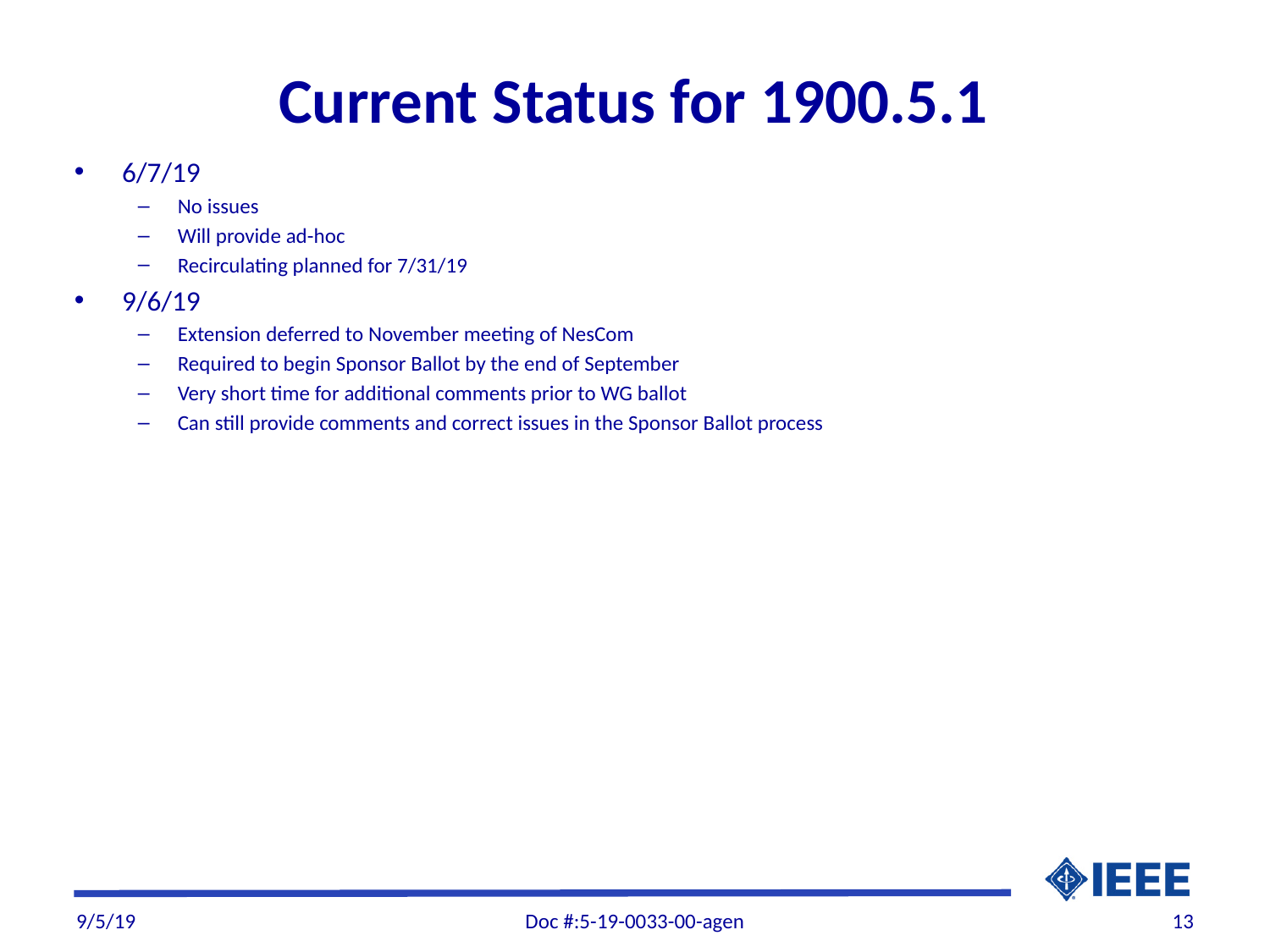

# Current Status for 1900.5.1
6/7/19
No issues
Will provide ad-hoc
Recirculating planned for 7/31/19
9/6/19
Extension deferred to November meeting of NesCom
Required to begin Sponsor Ballot by the end of September
Very short time for additional comments prior to WG ballot
Can still provide comments and correct issues in the Sponsor Ballot process

9/5/19
Doc #:5-19-0033-00-agen
13